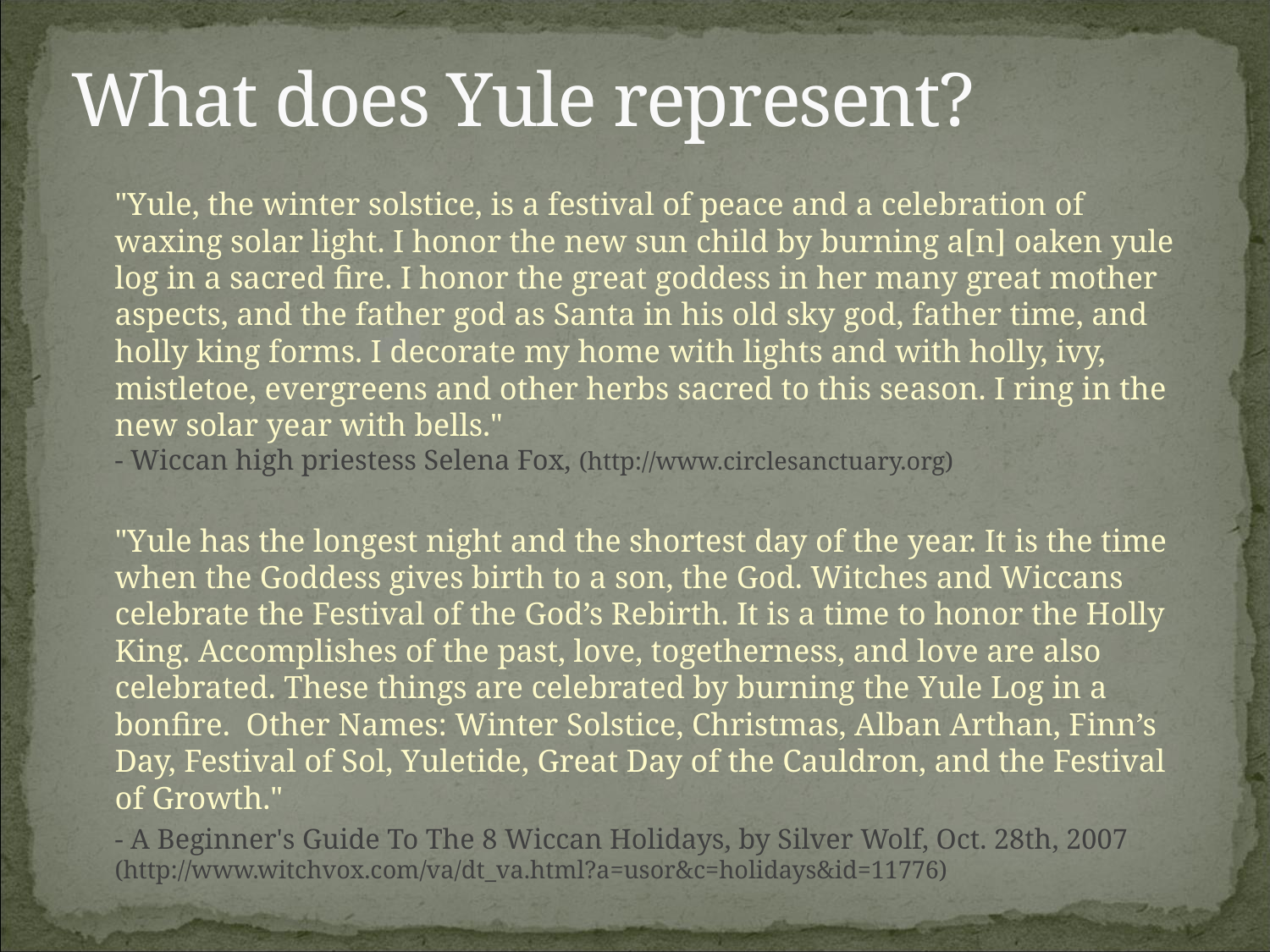

# What does Yule represent?
	"Yule, the winter solstice, is a festival of peace and a celebration of waxing solar light. I honor the new sun child by burning a[n] oaken yule log in a sacred fire. I honor the great goddess in her many great mother aspects, and the father god as Santa in his old sky god, father time, and holly king forms. I decorate my home with lights and with holly, ivy, mistletoe, evergreens and other herbs sacred to this season. I ring in the new solar year with bells."
- Wiccan high priestess Selena Fox, (http://www.circlesanctuary.org)

	"Yule has the longest night and the shortest day of the year. It is the time when the Goddess gives birth to a son, the God. Witches and Wiccans celebrate the Festival of the God’s Rebirth. It is a time to honor the Holly King. Accomplishes of the past, love, togetherness, and love are also celebrated. These things are celebrated by burning the Yule Log in a bonfire.  Other Names: Winter Solstice, Christmas, Alban Arthan, Finn’s Day, Festival of Sol, Yuletide, Great Day of the Cauldron, and the Festival of Growth."
	- A Beginner's Guide To The 8 Wiccan Holidays, by Silver Wolf, Oct. 28th, 2007      (http://www.witchvox.com/va/dt_va.html?a=usor&c=holidays&id=11776)